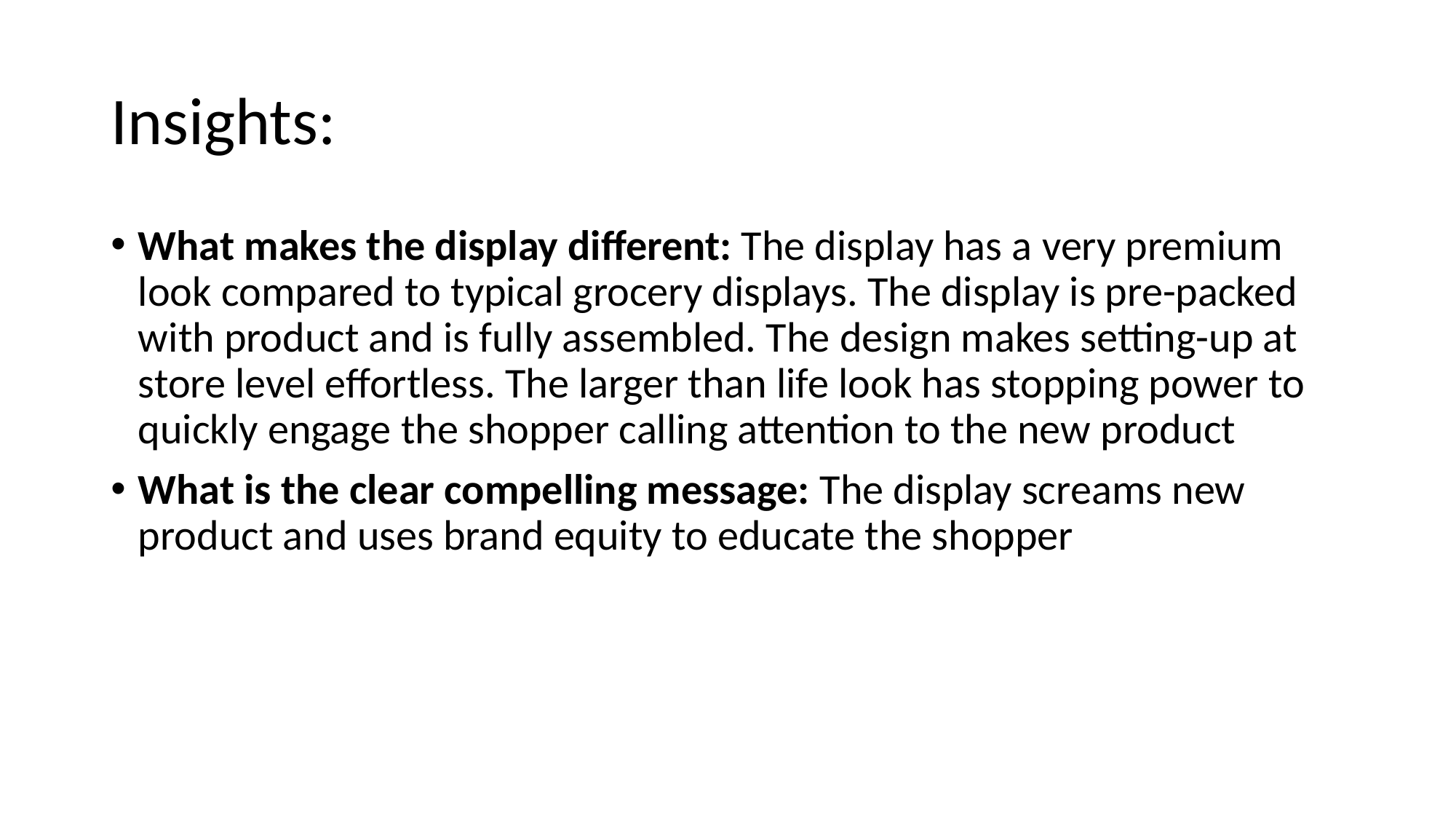

# Insights:
What makes the display different: The display has a very premium look compared to typical grocery displays. The display is pre-packed with product and is fully assembled. The design makes setting-up at store level effortless. The larger than life look has stopping power to quickly engage the shopper calling attention to the new product
What is the clear compelling message: The display screams new product and uses brand equity to educate the shopper